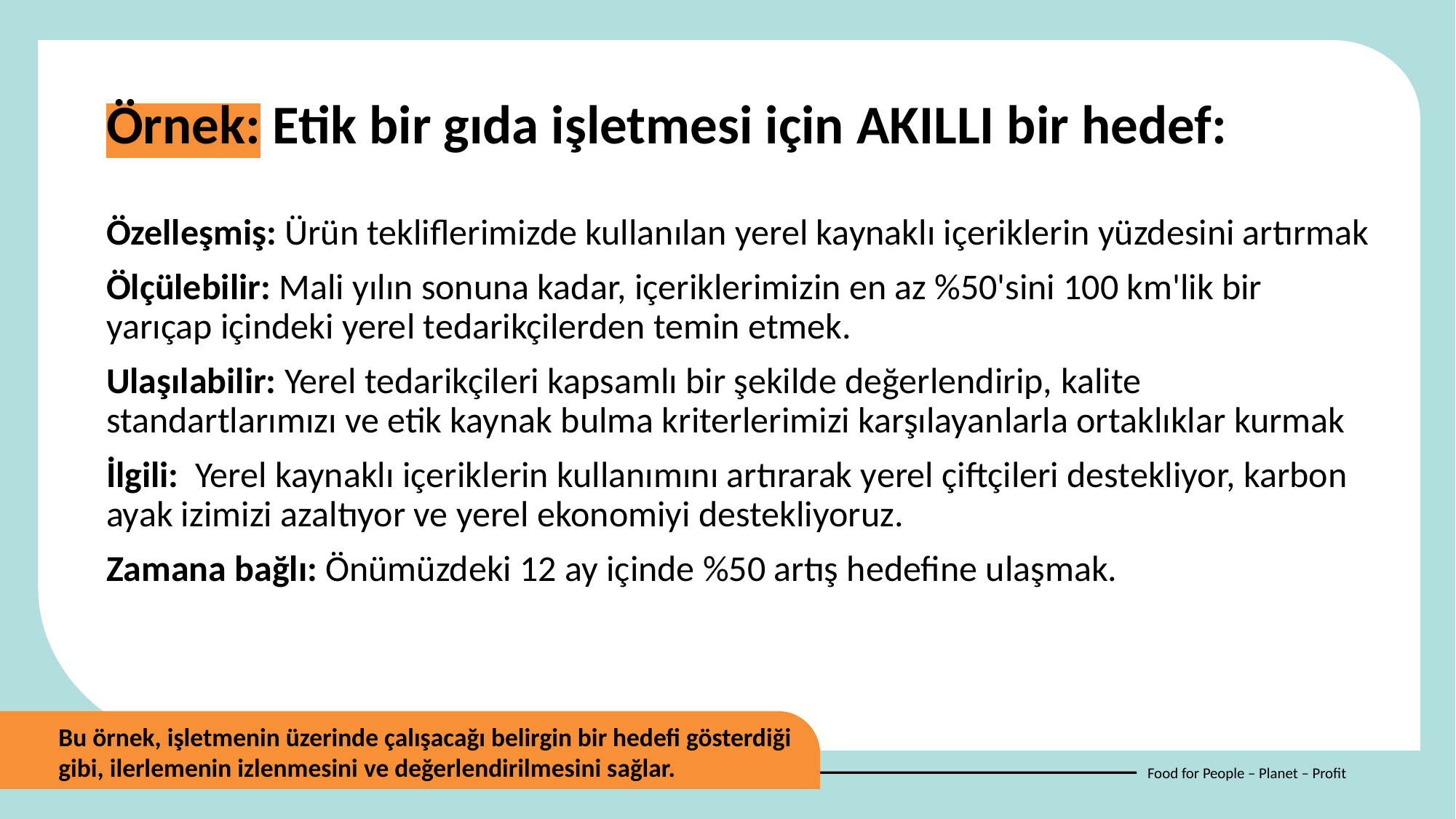

Örnek: Etik bir gıda işletmesi için AKILLI bir hedef:
Özelleşmiş: Ürün tekliflerimizde kullanılan yerel kaynaklı içeriklerin yüzdesini artırmak
Ölçülebilir: Mali yılın sonuna kadar, içeriklerimizin en az %50'sini 100 km'lik bir yarıçap içindeki yerel tedarikçilerden temin etmek.
Ulaşılabilir: Yerel tedarikçileri kapsamlı bir şekilde değerlendirip, kalite standartlarımızı ve etik kaynak bulma kriterlerimizi karşılayanlarla ortaklıklar kurmak
İlgili:  Yerel kaynaklı içeriklerin kullanımını artırarak yerel çiftçileri destekliyor, karbon ayak izimizi azaltıyor ve yerel ekonomiyi destekliyoruz.
Zamana bağlı: Önümüzdeki 12 ay içinde %50 artış hedefine ulaşmak.

Bu örnek, işletmenin üzerinde çalışacağı belirgin bir hedefi gösterdiği gibi, ilerlemenin izlenmesini ve değerlendirilmesini sağlar.